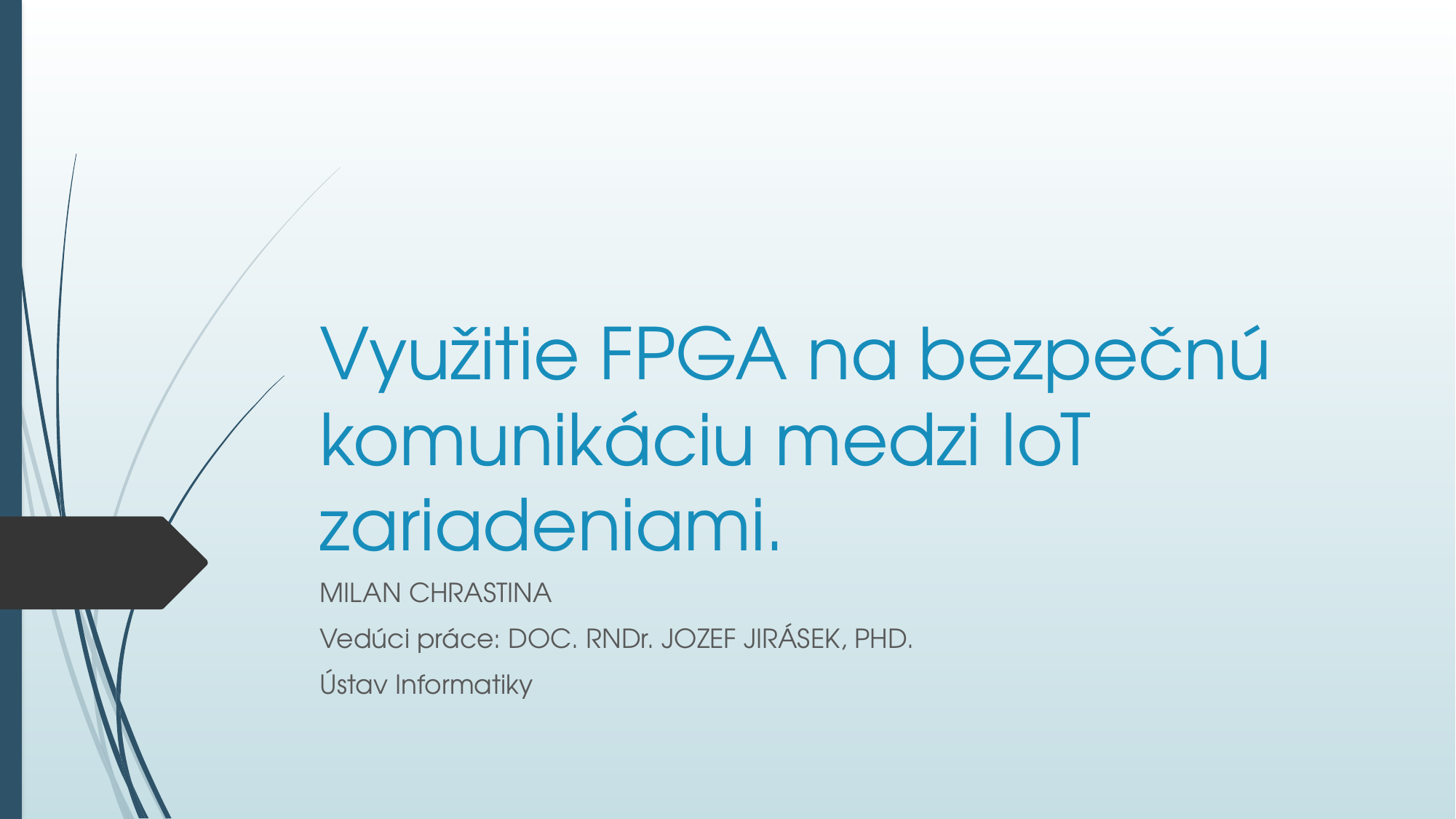

# Využitie FPGA na bezpečnú komunikáciu medzi IoT zariadeniami.
MILAN CHRASTINA
Vedúci práce: DOC. RNDr. JOZEF JIRÁSEK, PHD.
Ústav Informatiky